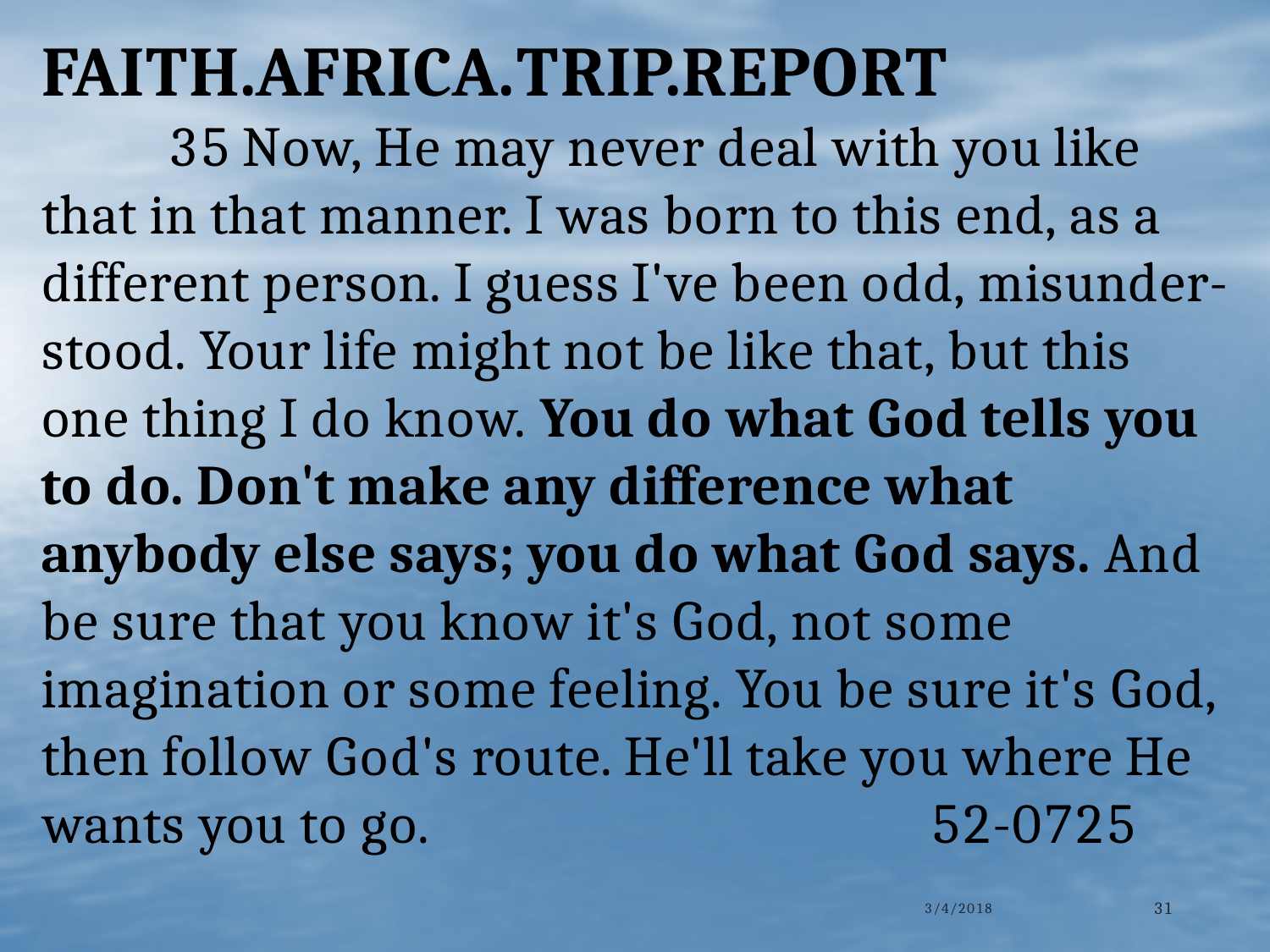

FAITH.AFRICA.TRIP.REPORT
	35 Now, He may never deal with you like that in that manner. I was born to this end, as a different person. I guess I've been odd, misunder-stood. Your life might not be like that, but this one thing I do know. You do what God tells you to do. Don't make any difference what anybody else says; you do what God says. And be sure that you know it's God, not some imagination or some feeling. You be sure it's God, then follow God's route. He'll take you where He wants you to go. 				52-0725

3/4/2018
31